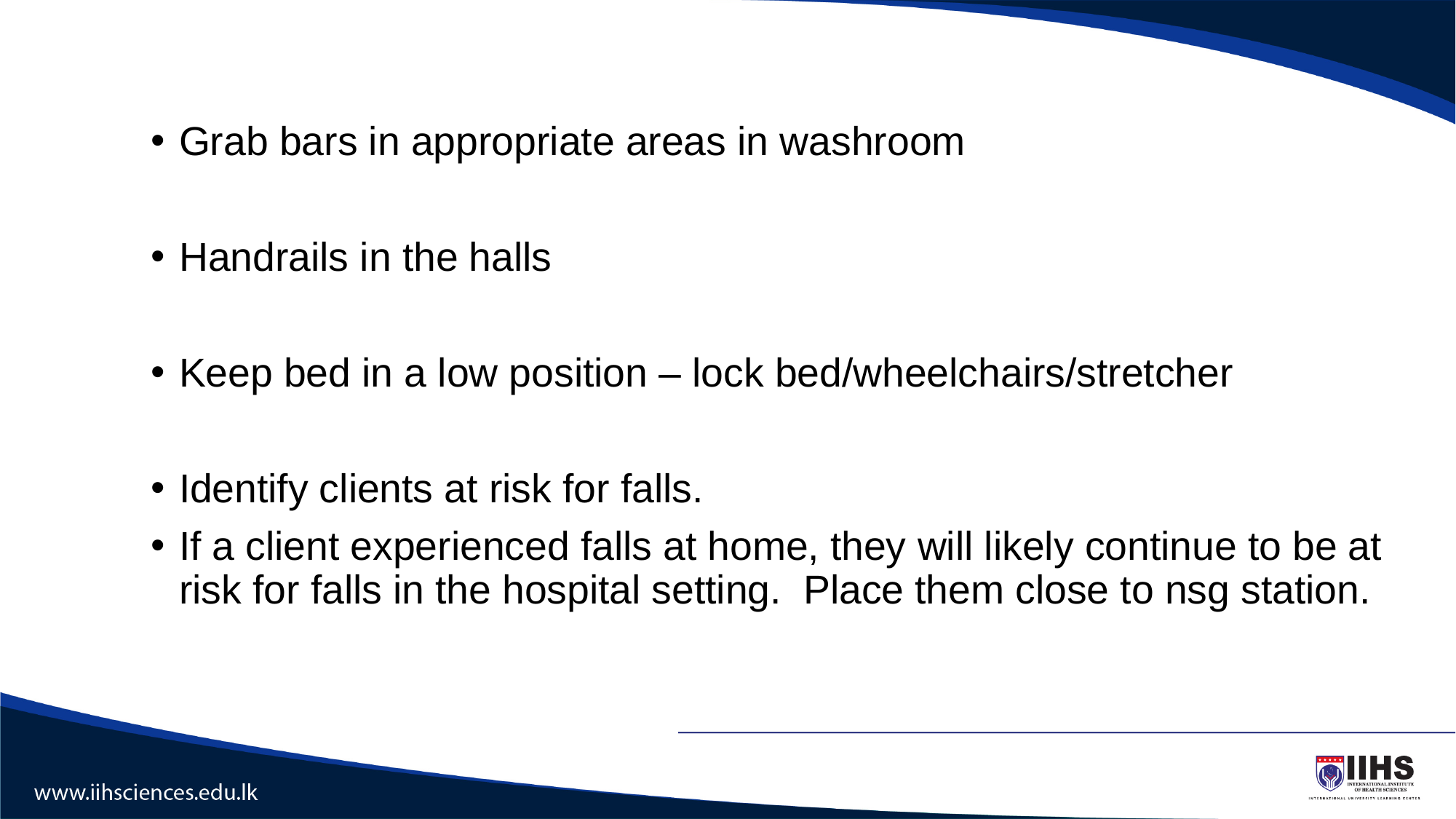

Grab bars in appropriate areas in washroom

Handrails in the halls

Keep bed in a low position – lock bed/wheelchairs/stretcher

Identify clients at risk for falls.
If a client experienced falls at home, they will likely continue to be at risk for falls in the hospital setting.  Place them close to nsg station.